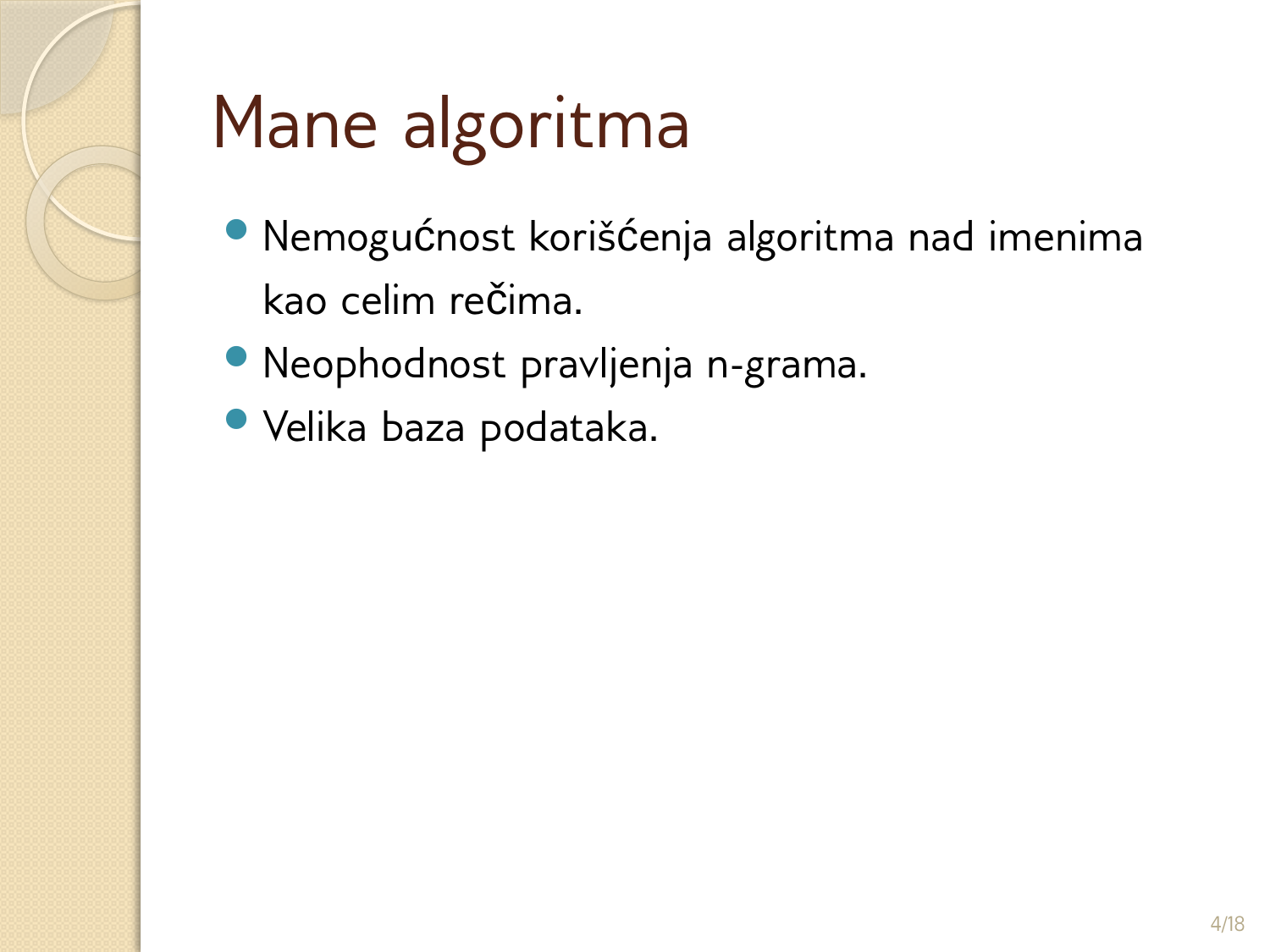

# Mane algoritma
Nemogućnost korišćenja algoritma nad imenima
	kao celim rečima.
Neophodnost pravljenja n-grama.
Velika baza podataka.
4/18